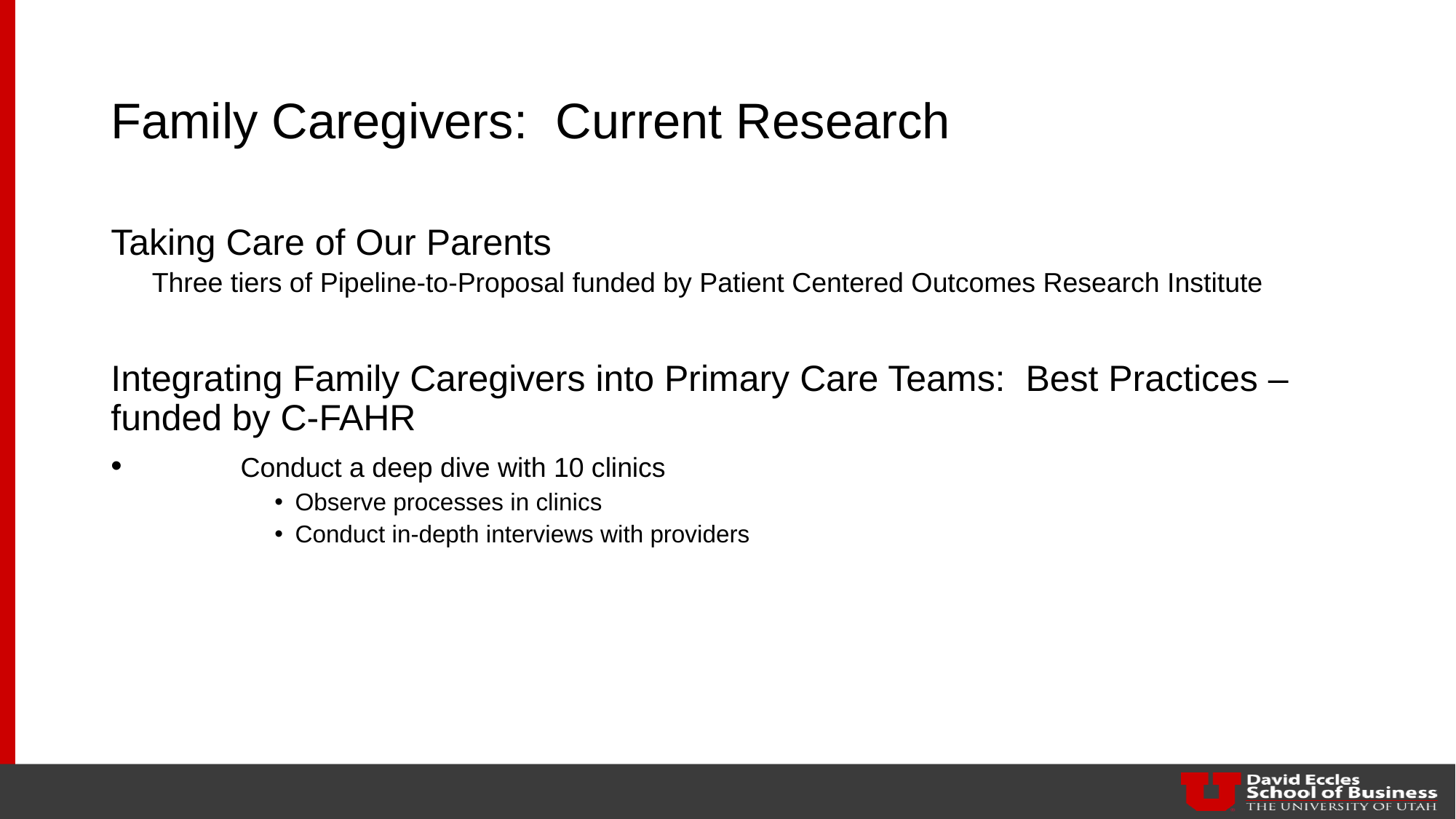

# Family Caregivers:  Current Research
Taking Care of Our Parents
Three tiers of Pipeline-to-Proposal funded by Patient Centered Outcomes Research Institute

Integrating Family Caregivers into Primary Care Teams:  Best Practices – funded by C-FAHR
	Conduct a deep dive with 10 clinics
Observe processes in clinics
Conduct in-depth interviews with providers